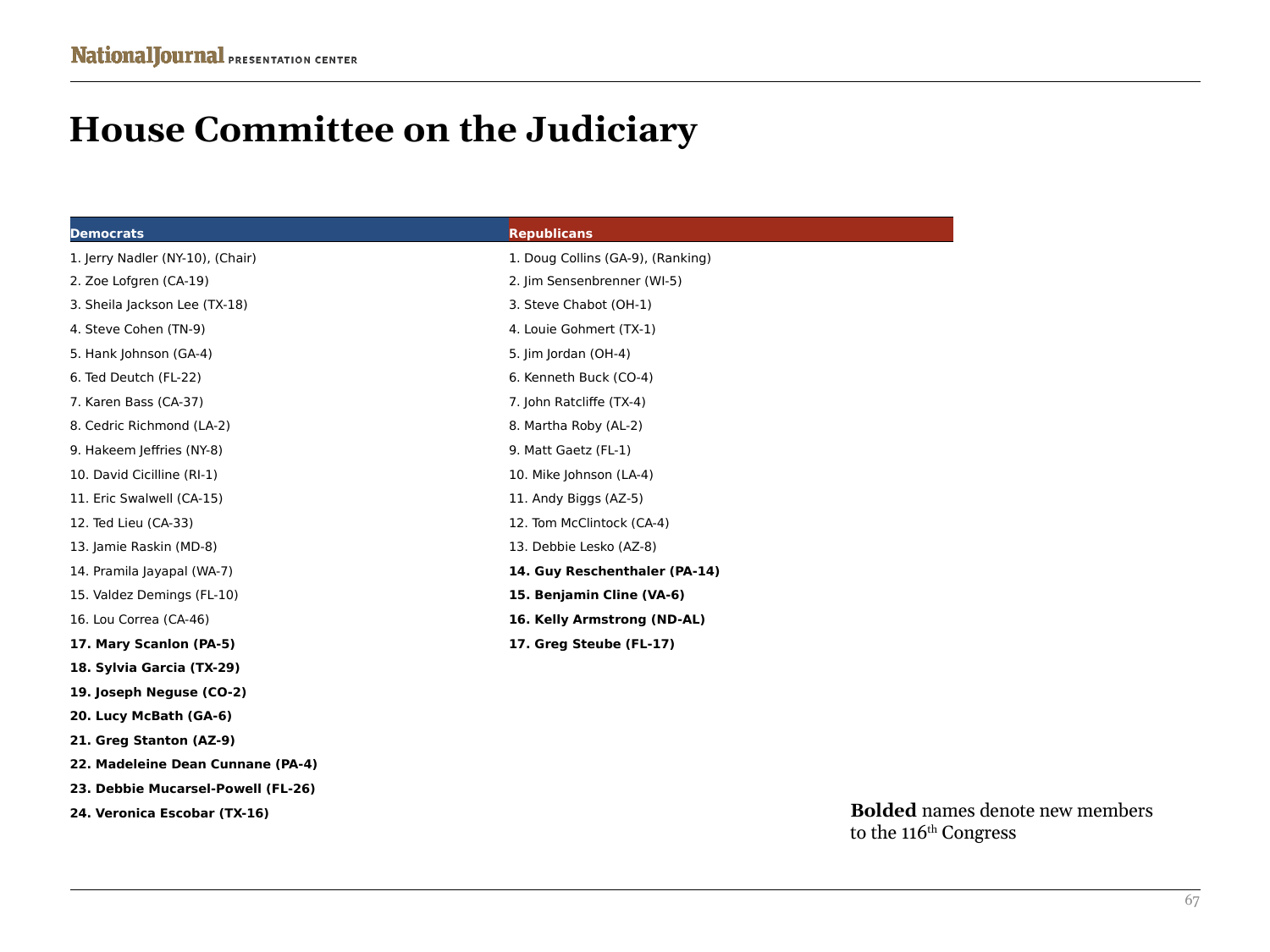

# House Committee on the Judiciary
| Democrats | Republicans |
| --- | --- |
| 1. Jerry Nadler (NY-10), (Chair) | 1. Doug Collins (GA-9), (Ranking) |
| 2. Zoe Lofgren (CA-19) | 2. Jim Sensenbrenner (WI-5) |
| 3. Sheila Jackson Lee (TX-18) | 3. Steve Chabot (OH-1) |
| 4. Steve Cohen (TN-9) | 4. Louie Gohmert (TX-1) |
| 5. Hank Johnson (GA-4) | 5. Jim Jordan (OH-4) |
| 6. Ted Deutch (FL-22) | 6. Kenneth Buck (CO-4) |
| 7. Karen Bass (CA-37) | 7. John Ratcliffe (TX-4) |
| 8. Cedric Richmond (LA-2) | 8. Martha Roby (AL-2) |
| 9. Hakeem Jeffries (NY-8) | 9. Matt Gaetz (FL-1) |
| 10. David Cicilline (RI-1) | 10. Mike Johnson (LA-4) |
| 11. Eric Swalwell (CA-15) | 11. Andy Biggs (AZ-5) |
| 12. Ted Lieu (CA-33) | 12. Tom McClintock (CA-4) |
| 13. Jamie Raskin (MD-8) | 13. Debbie Lesko (AZ-8) |
| 14. Pramila Jayapal (WA-7) | 14. Guy Reschenthaler (PA-14) |
| 15. Valdez Demings (FL-10) | 15. Benjamin Cline (VA-6) |
| 16. Lou Correa (CA-46) | 16. Kelly Armstrong (ND-AL) |
| 17. Mary Scanlon (PA-5) | 17. Greg Steube (FL-17) |
| 18. Sylvia Garcia (TX-29) |  |
| 19. Joseph Neguse (CO-2) |  |
| 20. Lucy McBath (GA-6) |  |
| 21. Greg Stanton (AZ-9) |  |
| 22. Madeleine Dean Cunnane (PA-4) |  |
| 23. Debbie Mucarsel-Powell (FL-26) |  |
| 24. Veronica Escobar (TX-16) |  |
Bolded names denote new members to the 116th Congress
67